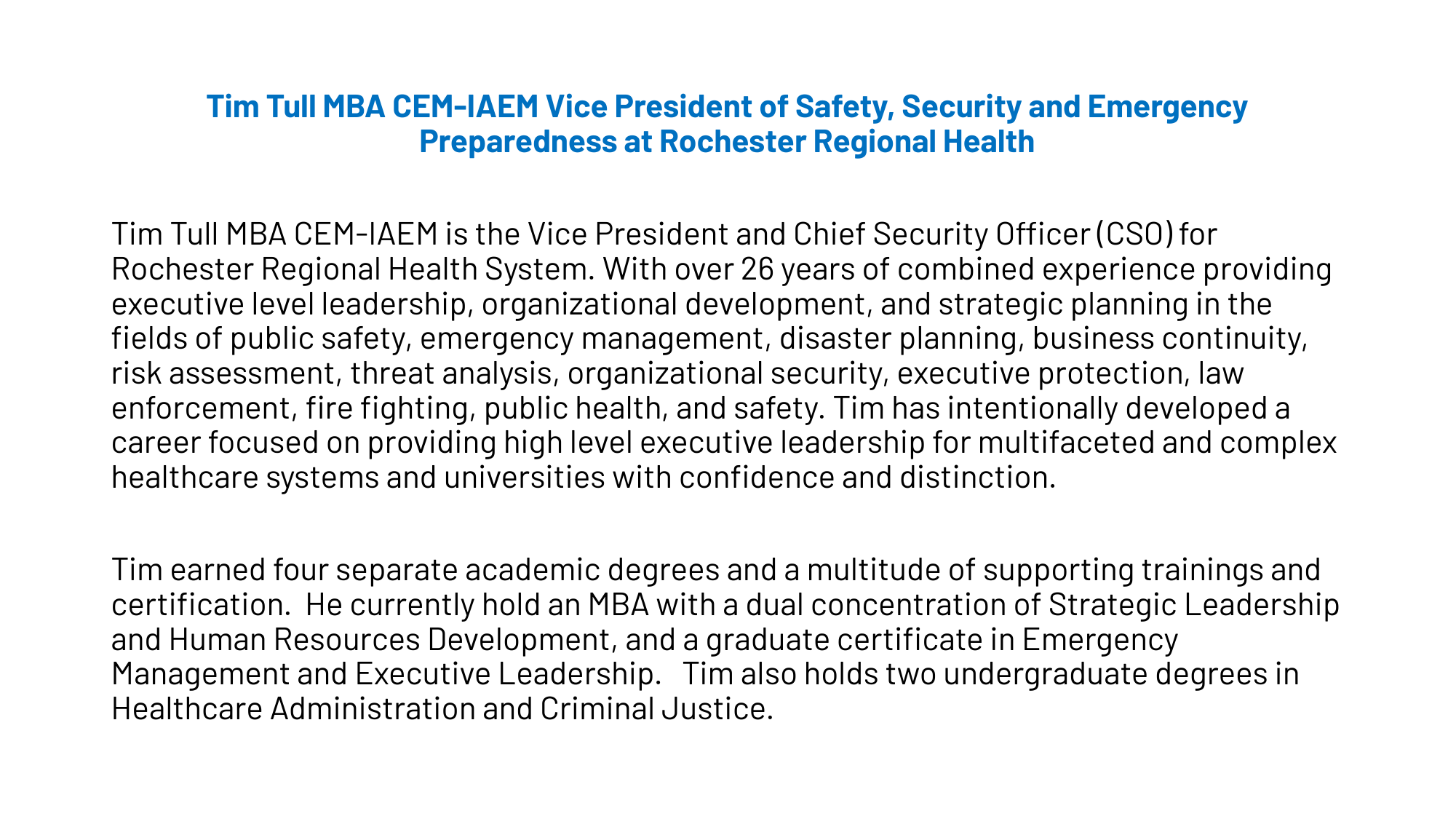

#
Tim Tull MBA CEM-IAEM Vice President of Safety, Security and Emergency Preparedness at Rochester Regional Health

Tim Tull MBA CEM-IAEM is the Vice President and Chief Security Officer (CSO) for Rochester Regional Health System. With over 26 years of combined experience providing executive level leadership, organizational development, and strategic planning in the fields of public safety, emergency management, disaster planning, business continuity, risk assessment, threat analysis, organizational security, executive protection, law enforcement, fire fighting, public health, and safety. Tim has intentionally developed a career focused on providing high level executive leadership for multifaceted and complex healthcare systems and universities with confidence and distinction.

Tim earned four separate academic degrees and a multitude of supporting trainings and certification.  He currently hold an MBA with a dual concentration of Strategic Leadership and Human Resources Development, and a graduate certificate in Emergency Management and Executive Leadership.   Tim also holds two undergraduate degrees in Healthcare Administration and Criminal Justice.